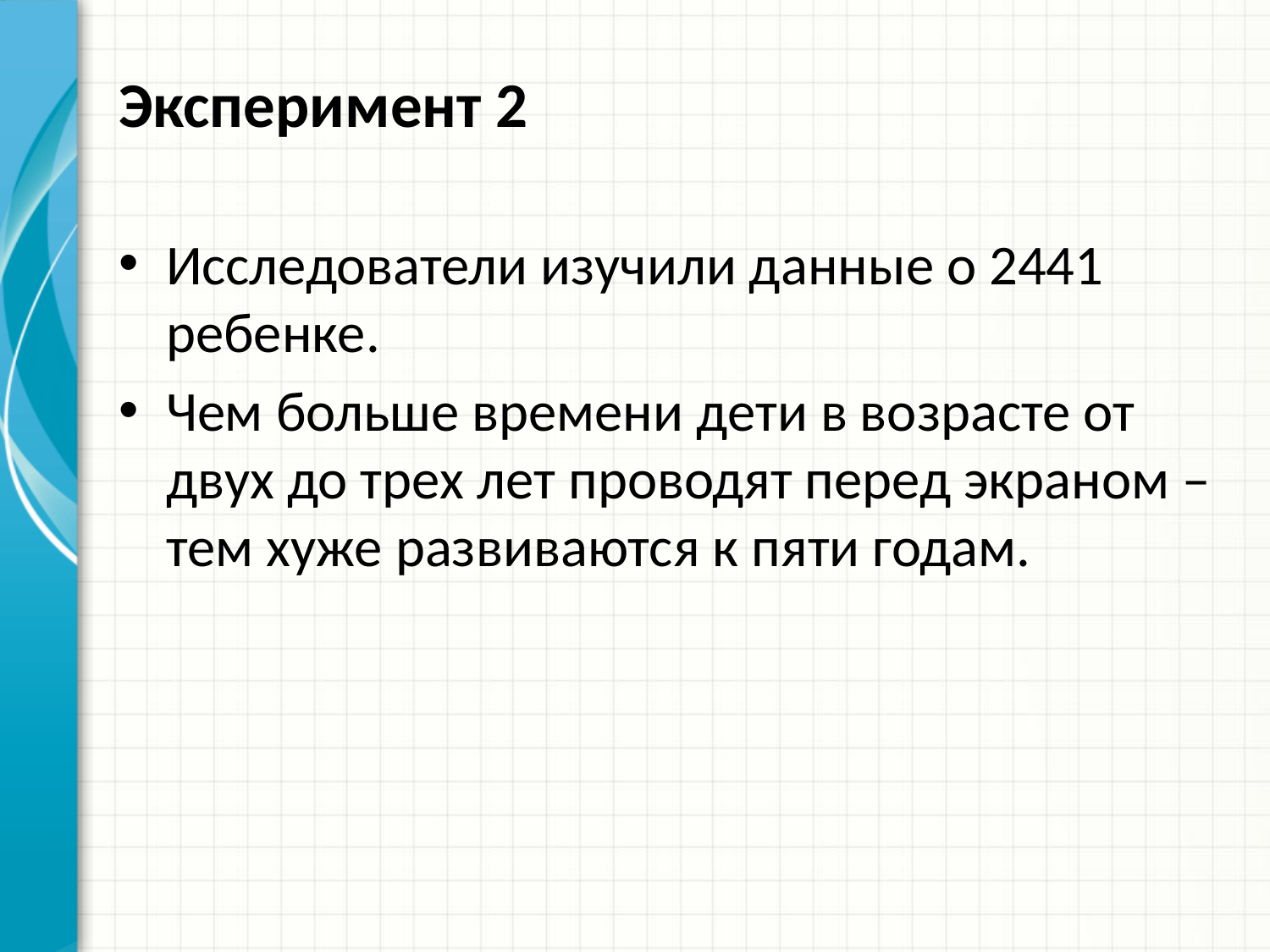

# Эксперимент 2
Исследователи изучили данные о 2441 ребенке.
Чем больше времени дети в возрасте от двух до трех лет проводят перед экраном – тем хуже развиваются к пяти годам.